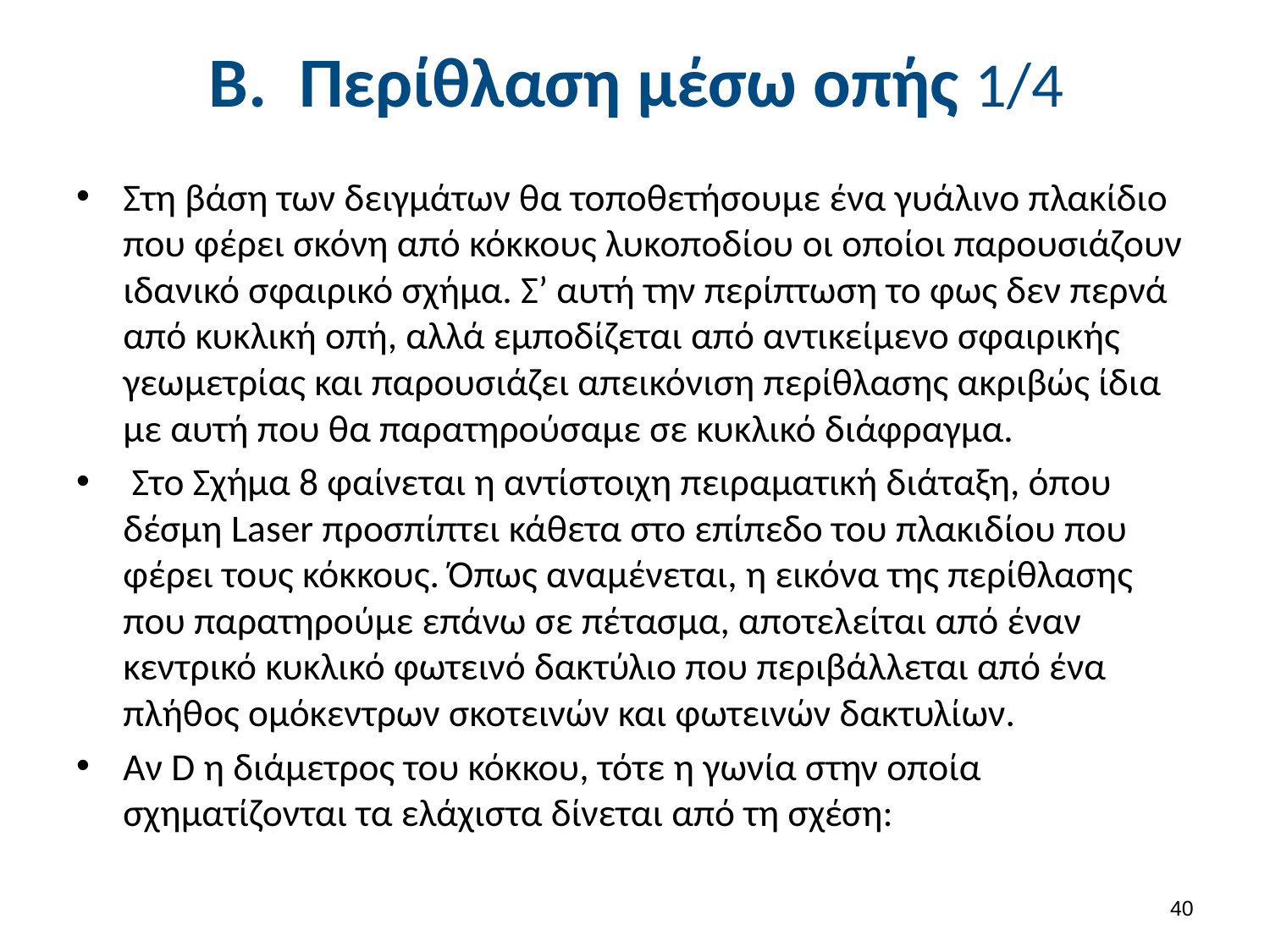

# Β.  Περίθλαση μέσω οπής 1/4
Στη βάση των δειγμάτων θα τοποθετήσουμε ένα γυάλινο πλακίδιο που φέρει σκόνη από κόκκους λυκοποδίου οι οποίοι παρουσιάζουν ιδανικό σφαιρικό σχήμα. Σ’ αυτή την περίπτωση το φως δεν περνά από κυκλική οπή, αλλά εμποδίζεται από αντικείμενο σφαιρικής γεωμετρίας και παρουσιάζει απεικόνιση περίθλασης ακριβώς ίδια με αυτή που θα παρατηρούσαμε σε κυκλικό διάφραγμα.
 Στο Σχήμα 8 φαίνεται η αντίστοιχη πειραματική διάταξη, όπου δέσμη Laser προσπίπτει κάθετα στο επίπεδο του πλακιδίου που φέρει τους κόκκους. Όπως αναμένεται, η εικόνα της περίθλασης που παρατηρούμε επάνω σε πέτασμα, αποτελείται από έναν κεντρικό κυκλικό φωτεινό δακτύλιο που περιβάλλεται από ένα πλήθος ομόκεντρων σκοτεινών και φωτεινών δακτυλίων.
Αν D η διάμετρος του κόκκου, τότε η γωνία στην οποία σχηματίζονται τα ελάχιστα δίνεται από τη σχέση:

40